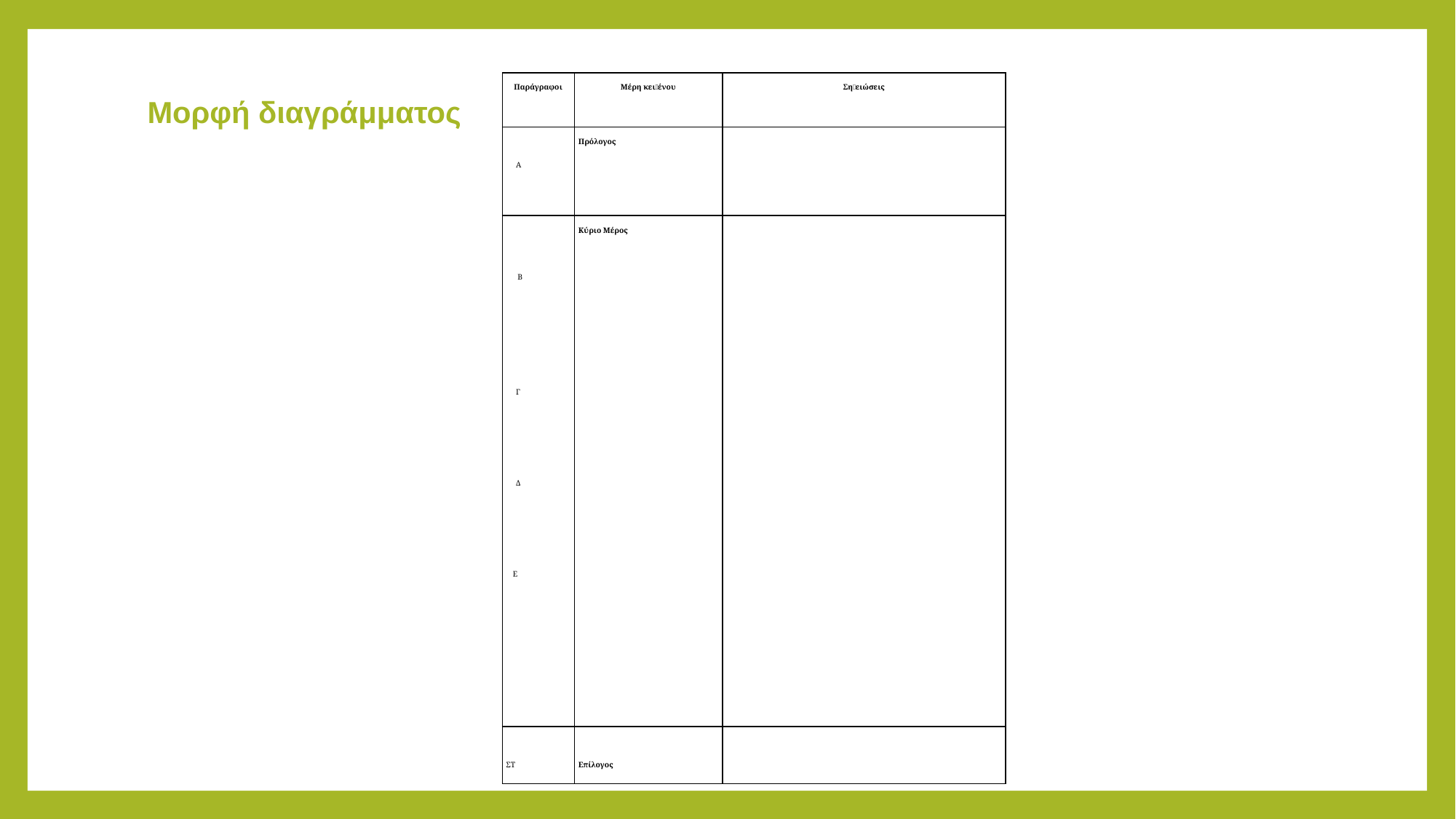

# Μορφή διαγράμματος
| Παράγραφοι | Μέρη κειμένου | Σημειώσεις |
| --- | --- | --- |
| Α | Πρόλογος |  |
| Β         Γ       Δ       Ε | Κύριο Μέρος |  |
| ΣΤ | Επίλογος |  |